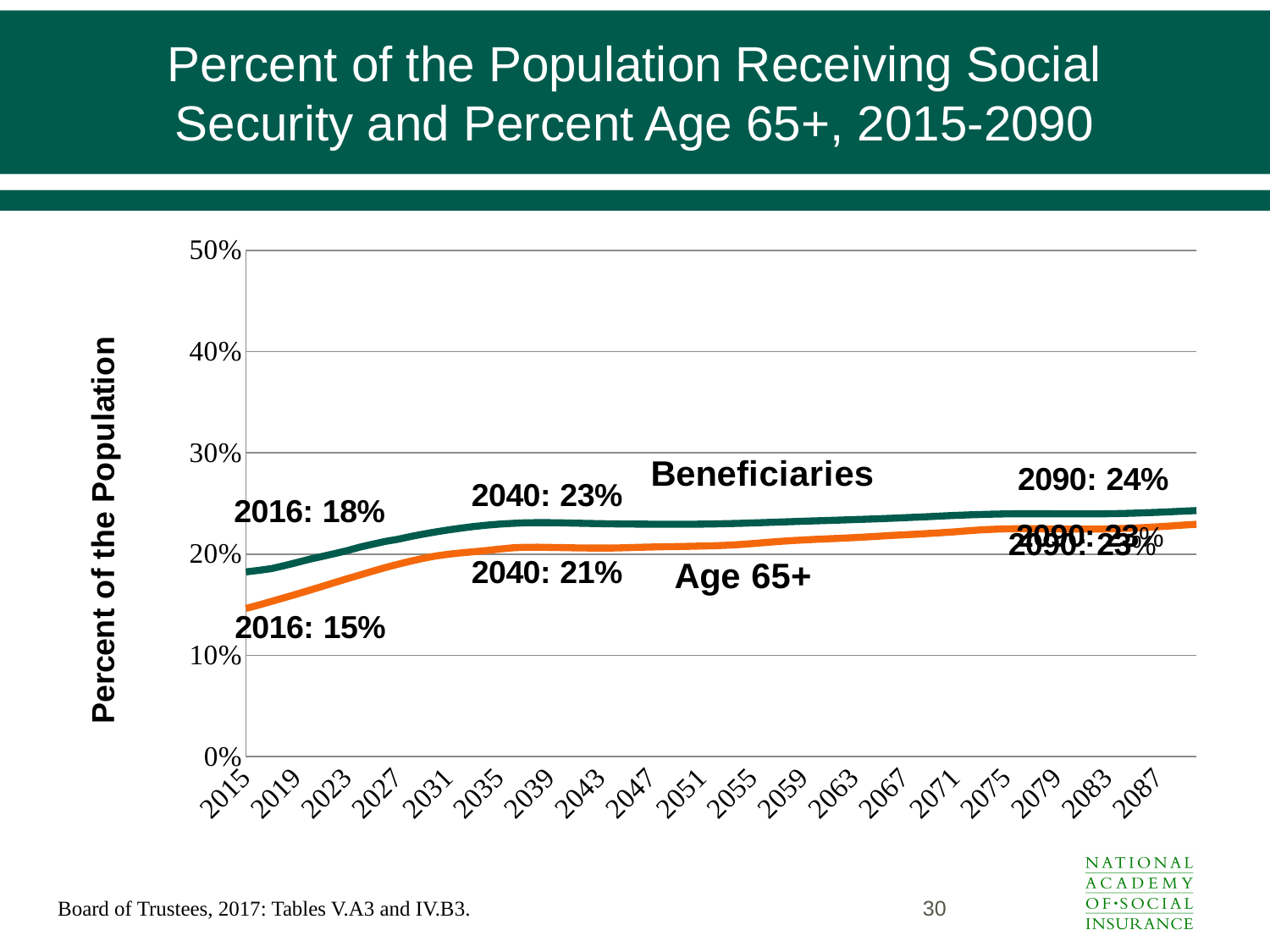

# Percent of the Population Receiving Social Security and Percent Age 65+, 2015-2090

### Chart

| Category |  |  |
|---|---|---|
| 2015 | 0.18236809301100473 | 0.14621178012796376 |
| 2016 | 0.1838347828199398 | 0.14959673501117493 |
| 2017 | 0.1855480212725615 | 0.15313956883034024 |
| 2018 | 0.18840722348976283 | 0.15671871038935867 |
| 2019 | 0.19151614361568534 | 0.16036356007576139 |
| 2020 | 0.19480211498937236 | 0.16412832809270353 |
| 2021 | 0.19753047020288325 | 0.1679204829973223 |
| 2022 | 0.20038530105238944 | 0.17182989246075106 |
| 2023 | 0.2033467389104715 | 0.17563681241787776 |
| 2024 | 0.20680603121856386 | 0.17930611599018909 |
| 2025 | 0.20968419872782812 | 0.1830218286771093 |
| 2026 | 0.21246654196048134 | 0.18658676576453878 |
| 2027 | 0.21458236812495868 | 0.18989233790014787 |
| 2028 | 0.2172701721160504 | 0.19296483512273094 |
| 2029 | 0.219689828560873 | 0.1957790823076234 |
| 2030 | 0.22188240814906515 | 0.19811430158768692 |
| 2031 | 0.22387280264807013 | 0.19983985174234883 |
| 2032 | 0.2256720848394896 | 0.20115864314269988 |
| 2033 | 0.227252429005911 | 0.2023083813585522 |
| 2034 | 0.22855732574381163 | 0.20348354845146463 |
| 2035 | 0.22956513117038327 | 0.20485750517949494 |
| 2036 | 0.2303241100978348 | 0.2060651332648594 |
| 2037 | 0.23083389634702967 | 0.20666900467774132 |
| 2038 | 0.23103137035688467 | 0.20672280543404123 |
| 2039 | 0.2309787390309772 | 0.2065427782325624 |
| 2040 | 0.23079303635796358 | 0.20633708674619952 |
| 2041 | 0.2305277475654164 | 0.20607213786594467 |
| 2042 | 0.23025142989138356 | 0.20591440235812827 |
| 2043 | 0.2300006995383047 | 0.20587162472767967 |
| 2044 | 0.2298109004480113 | 0.20592856681136296 |
| 2045 | 0.22967656693817354 | 0.20625043299254764 |
| 2046 | 0.2295669732451766 | 0.20661421588544557 |
| 2047 | 0.2295219375425835 | 0.20693492017587295 |
| 2048 | 0.229505117622379 | 0.20720516348095894 |
| 2049 | 0.22948176993556718 | 0.20736000310753536 |
| 2050 | 0.2294927089751489 | 0.20760392881736803 |
| 2051 | 0.22957150723933692 | 0.20790279257333727 |
| 2052 | 0.22976449444440467 | 0.20821218234510033 |
| 2053 | 0.23004269972779826 | 0.20867854701852068 |
| 2054 | 0.23036582215786972 | 0.20937672549237998 |
| 2055 | 0.2307371250707414 | 0.21033767213733268 |
| 2056 | 0.231144636970472 | 0.2113865393413968 |
| 2057 | 0.23157427834389693 | 0.21235190437837775 |
| 2058 | 0.23200457115249726 | 0.21319269916334901 |
| 2059 | 0.23241287030553456 | 0.21389499372569146 |
| 2060 | 0.23281308918339766 | 0.21451563951403016 |
| 2061 | 0.23321605695148517 | 0.21508701938034155 |
| 2062 | 0.2336341394025605 | 0.21562674253200576 |
| 2063 | 0.2340611986567364 | 0.2162174402358638 |
| 2064 | 0.23447958887104012 | 0.21688134081031704 |
| 2065 | 0.23492015100024216 | 0.2176232705361227 |
| 2066 | 0.23540196863478097 | 0.2183542962677129 |
| 2067 | 0.2359149068391909 | 0.21899836871483594 |
| 2068 | 0.23646241676696972 | 0.21967336211751454 |
| 2069 | 0.23704556742810173 | 0.2204000720850604 |
| 2070 | 0.2376490760728119 | 0.22114982951799197 |
| 2071 | 0.23820852251209082 | 0.22199320044749946 |
| 2072 | 0.23869578591202711 | 0.22293898735383696 |
| 2073 | 0.2391146870876776 | 0.22385067135797992 |
| 2074 | 0.23945702017720244 | 0.22450919593752222 |
| 2075 | 0.23969884664673222 | 0.22487184963690732 |
| 2076 | 0.23982881670504047 | 0.22501078930976054 |
| 2077 | 0.2398585519563382 | 0.2250048143970576 |
| 2078 | 0.23981268485047658 | 0.2249256384977713 |
| 2079 | 0.23973577981651376 | 0.22481363040629102 |
| 2080 | 0.23966900743981764 | 0.22468082263842146 |
| 2081 | 0.2396403285835704 | 0.2245889068756923 |
| 2082 | 0.2396797649955005 | 0.22464030451287256 |
| 2083 | 0.23981218336834306 | 0.22483627826516742 |
| 2084 | 0.24004042872489612 | 0.22517692692487465 |
| 2085 | 0.24037390044288426 | 0.22565871379880395 |
| 2086 | 0.24079800721693062 | 0.22627068365787847 |
| 2087 | 0.24128117478104336 | 0.22699285988794277 |
| 2088 | 0.24181196877221323 | 0.22781101429897566 |
| 2089 | 0.24237722368563488 | 0.22864520060781743 |
| 2090 | 0.24295747241364865 | 0.22942224830011396 |
30
Board of Trustees, 2017: Tables V.A3 and IV.B3.